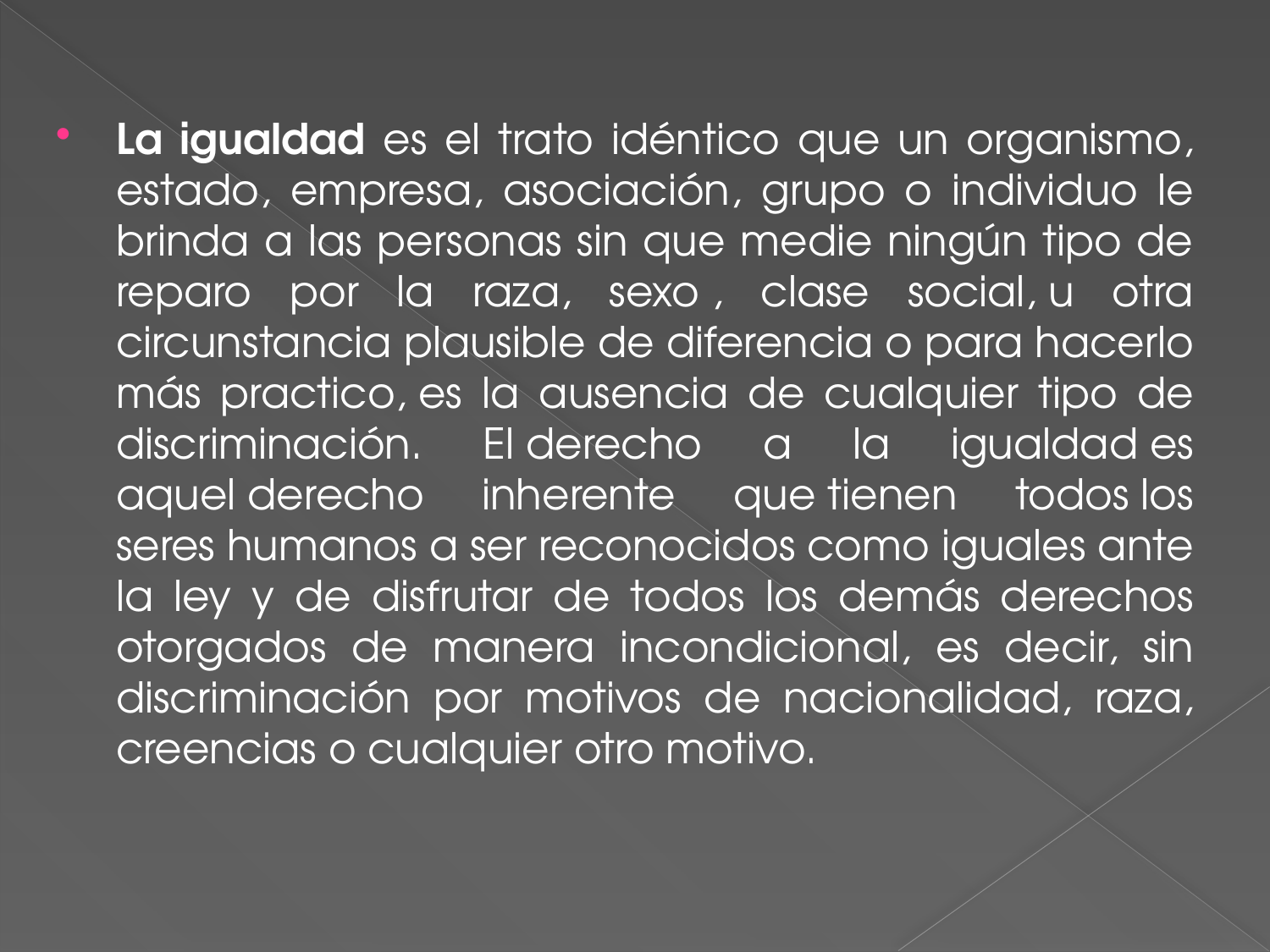

La igualdad es el trato idéntico que un organismo, estado, empresa, asociación, grupo o individuo le brinda a las personas sin que medie ningún tipo de reparo por la raza, sexo , clase social, u otra circunstancia plausible de diferencia o para hacerlo más practico, es la ausencia de cualquier tipo de discriminación. El derecho a la igualdad es aquel derecho inherente que tienen todos los seres humanos a ser reconocidos como iguales ante la ley y de disfrutar de todos los demás derechos otorgados de manera incondicional, es decir, sin discriminación por motivos de nacionalidad, raza, creencias o cualquier otro motivo.